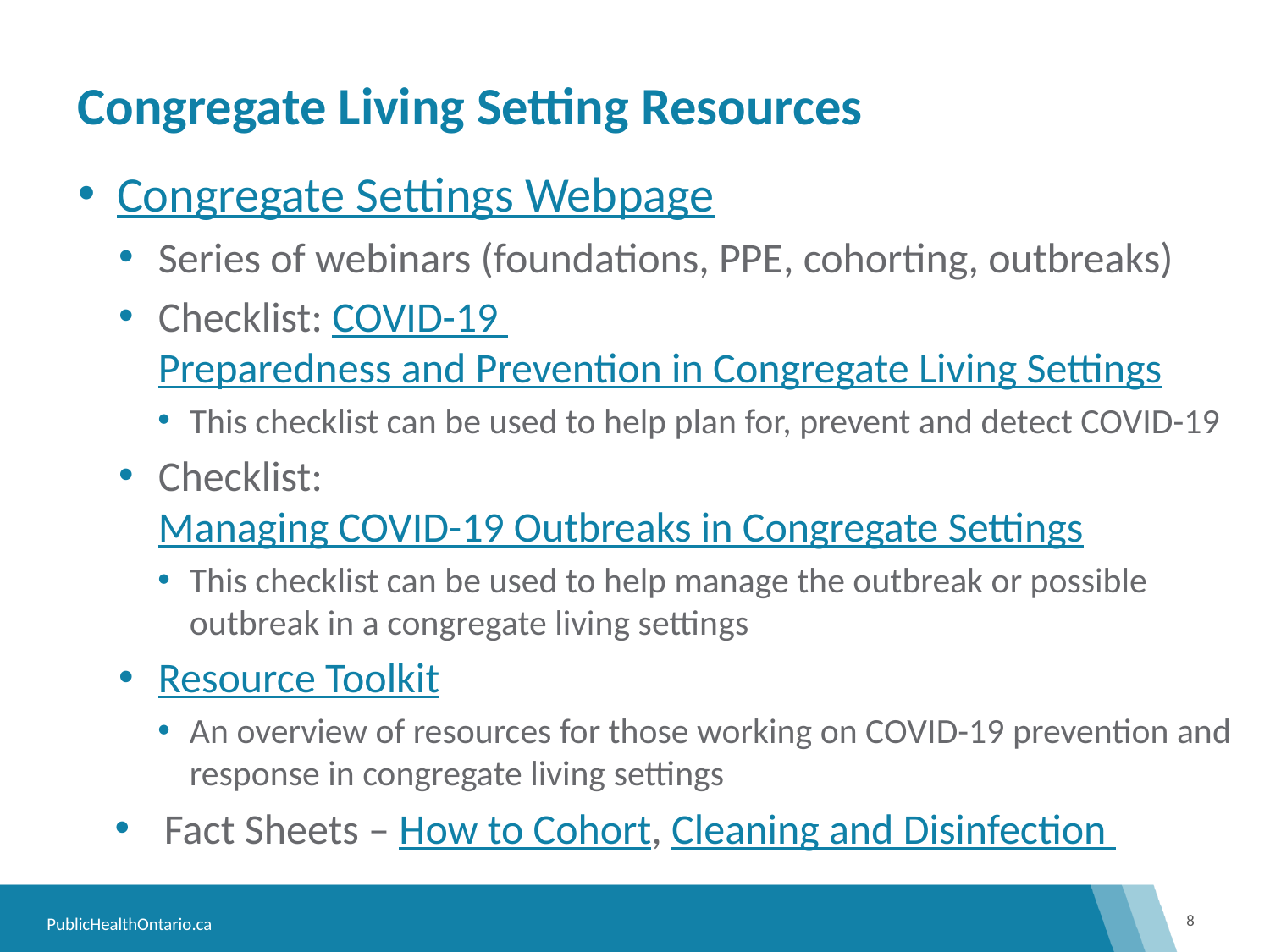

# Congregate Living Setting Resources
Congregate Settings Webpage
Series of webinars (foundations, PPE, cohorting, outbreaks)
Checklist: COVID-19 Preparedness and Prevention in Congregate Living Settings
This checklist can be used to help plan for, prevent and detect COVID-19
Checklist: Managing COVID-19 Outbreaks in Congregate Settings
This checklist can be used to help manage the outbreak or possible outbreak in a congregate living settings
Resource Toolkit
An overview of resources for those working on COVID-19 prevention and response in congregate living settings
Fact Sheets – How to Cohort, Cleaning and Disinfection

8